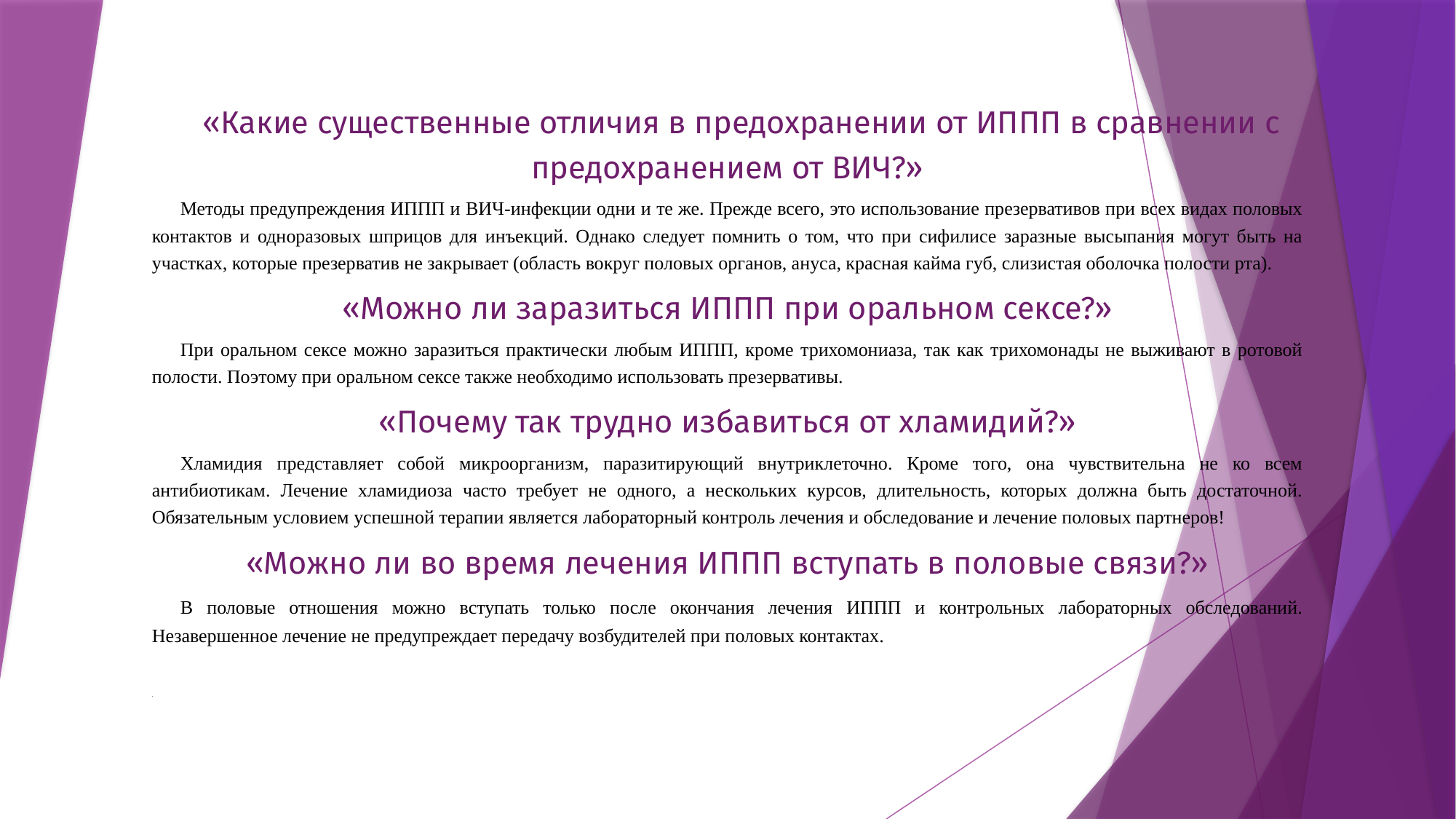

«Какие существенные отличия в предохранении от ИППП в сравнении с предохранением от ВИЧ?»
	Методы предупреждения ИППП и ВИЧ-инфекции одни и те же. Прежде всего, это использование презервативов при всех видах половых контактов и одноразовых шприцов для инъекций. Однако следует помнить о том, что при сифилисе заразные высыпания могут быть на участках, которые презерватив не закрывает (область вокруг половых органов, ануса, красная кайма губ, слизистая оболочка полости рта).
«Можно ли заразиться ИППП при оральном сексе?»
	При оральном сексе можно заразиться практически любым ИППП, кроме трихомониаза, так как трихомонады не выживают в ротовой полости. Поэтому при оральном сексе также необходимо использовать презервативы.
«Почему так трудно избавиться от хламидий?»
	Хламидия представляет собой микроорганизм, паразитирующий внутриклеточно. Кроме того, она чувствительна не ко всем антибиотикам. Лечение хламидиоза часто требует не одного, а нескольких курсов, длительность, которых должна быть достаточной. Обязательным условием успешной терапии является лабораторный контроль лечения и обследование и лечение половых партнеров!
«Можно ли во время лечения ИППП вступать в половые связи?»
	В половые отношения можно вступать только после окончания лечения ИППП и контрольных лабораторных обследований. Незавершенное лечение не предупреждает передачу возбудителей при половых контактах.

.